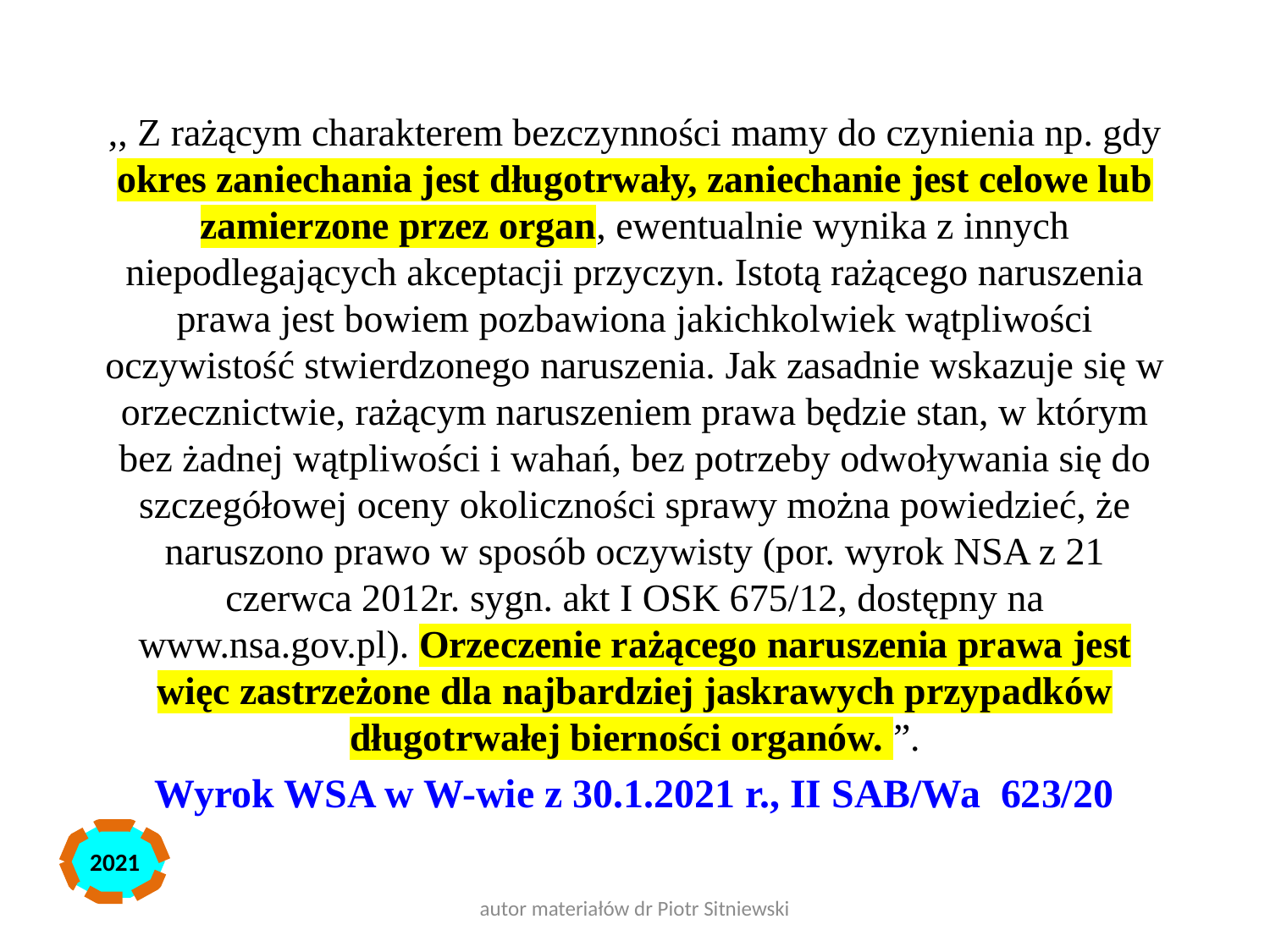

,, Z rażącym charakterem bezczynności mamy do czynienia np. gdy okres zaniechania jest długotrwały, zaniechanie jest celowe lub zamierzone przez organ, ewentualnie wynika z innych niepodlegających akceptacji przyczyn. Istotą rażącego naruszenia prawa jest bowiem pozbawiona jakichkolwiek wątpliwości oczywistość stwierdzonego naruszenia. Jak zasadnie wskazuje się w orzecznictwie, rażącym naruszeniem prawa będzie stan, w którym bez żadnej wątpliwości i wahań, bez potrzeby odwoływania się do szczegółowej oceny okoliczności sprawy można powiedzieć, że naruszono prawo w sposób oczywisty (por. wyrok NSA z 21 czerwca 2012r. sygn. akt I OSK 675/12, dostępny na www.nsa.gov.pl). Orzeczenie rażącego naruszenia prawa jest więc zastrzeżone dla najbardziej jaskrawych przypadków długotrwałej bierności organów. ”.
Wyrok WSA w W-wie z 30.1.2021 r., II SAB/Wa  623/20
2021
autor materiałów dr Piotr Sitniewski